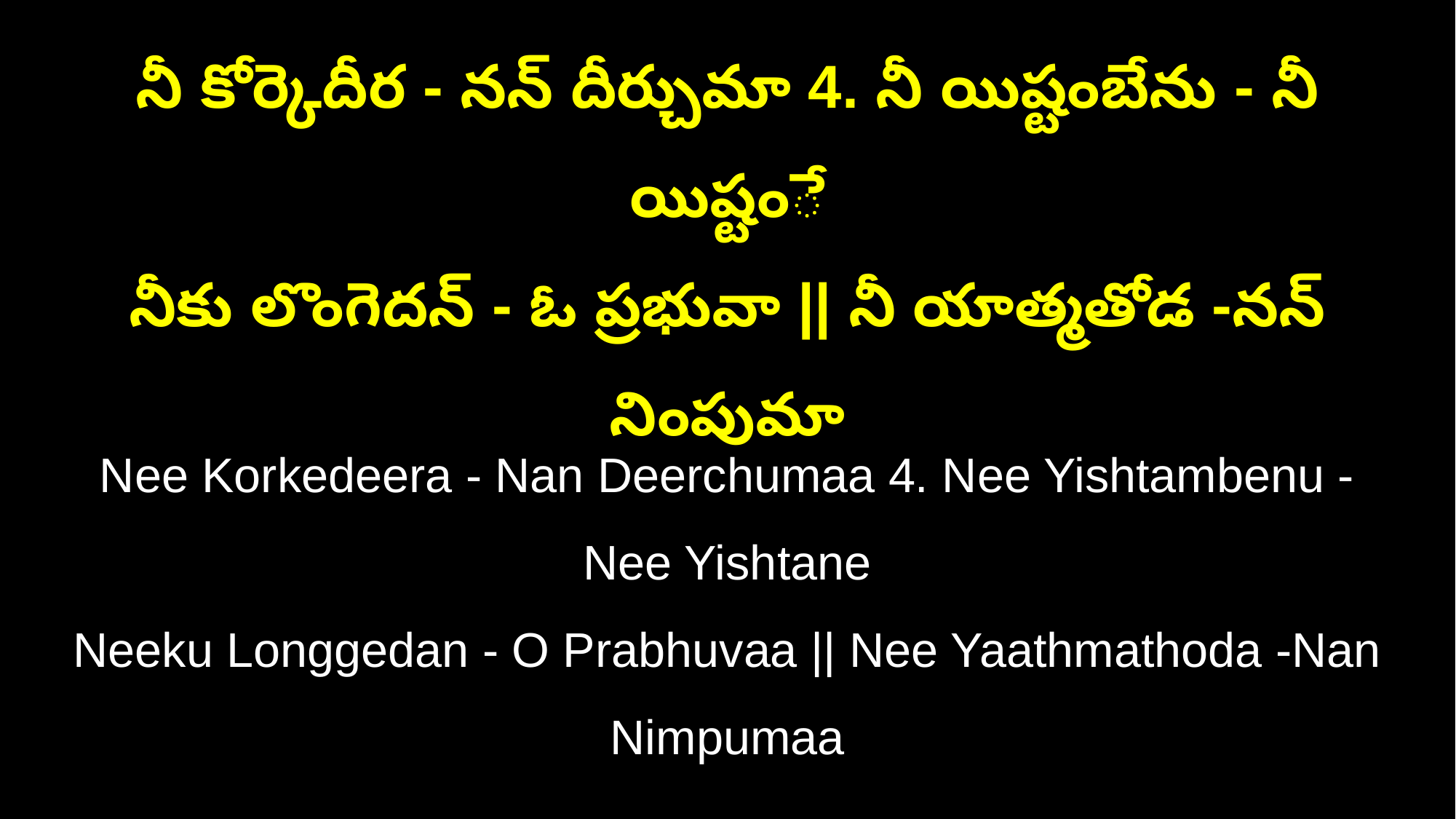

నీ కోర్కెదీర - నన్‌ దీర్చుమా 4. నీ యిష్టంబేను - నీ యిష్టంే
నీకు లొంగెదన్‌ - ఓ ప్రభువా || నీ యాత్మతోడ -నన్‌ నింపుమా
Nee Korkedeera - Nan Deerchumaa 4. Nee Yishtambenu - Nee Yishtane
Neeku Longgedan - O Prabhuvaa || Nee Yaathmathoda -Nan Nimpumaa